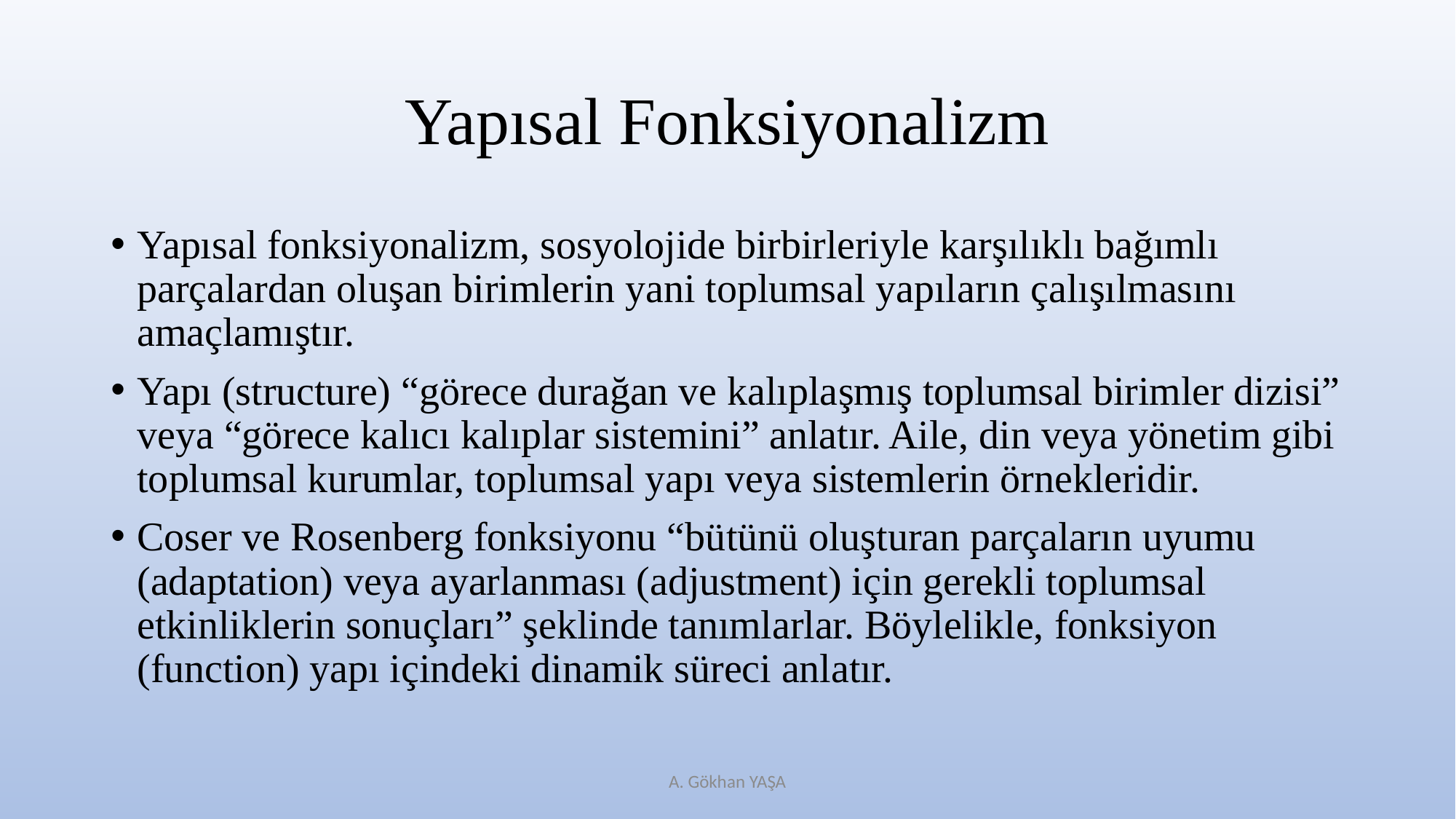

# Yapısal Fonksiyonalizm
Yapısal fonksiyonalizm, sosyolojide birbirleriyle karşılıklı bağımlı parçalardan oluşan birimlerin yani toplumsal yapıların çalışılmasını amaçlamıştır.
Yapı (structure) “görece durağan ve kalıplaşmış toplumsal birimler dizisi” veya “görece kalıcı kalıplar sistemini” anlatır. Aile, din veya yönetim gibi toplumsal kurumlar, toplumsal yapı veya sistemlerin örnekleridir.
Coser ve Rosenberg fonksiyonu “bütünü oluşturan parçaların uyumu (adaptation) veya ayarlanması (adjustment) için gerekli toplumsal etkinliklerin sonuçları” şeklinde tanımlarlar. Böylelikle, fonksiyon (function) yapı içindeki dinamik süreci anlatır.

A. Gökhan YAŞA